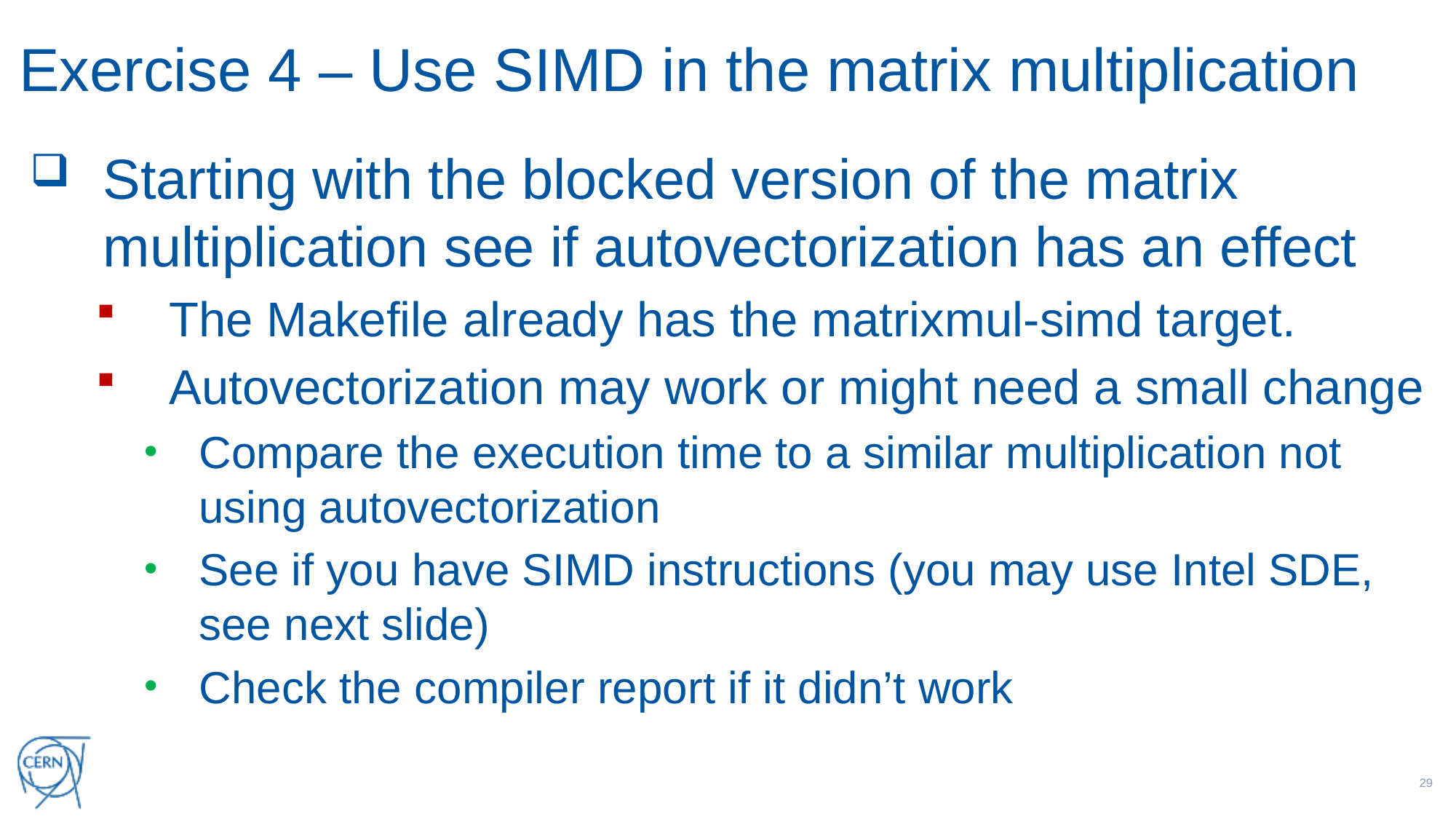

# Exercise 4 – Use SIMD in the matrix multiplication
Starting with the blocked version of the matrix multiplication see if autovectorization has an effect
The Makefile already has the matrixmul-simd target.
Autovectorization may work or might need a small change
Compare the execution time to a similar multiplication not using autovectorization
See if you have SIMD instructions (you may use Intel SDE, see next slide)
Check the compiler report if it didn’t work
29